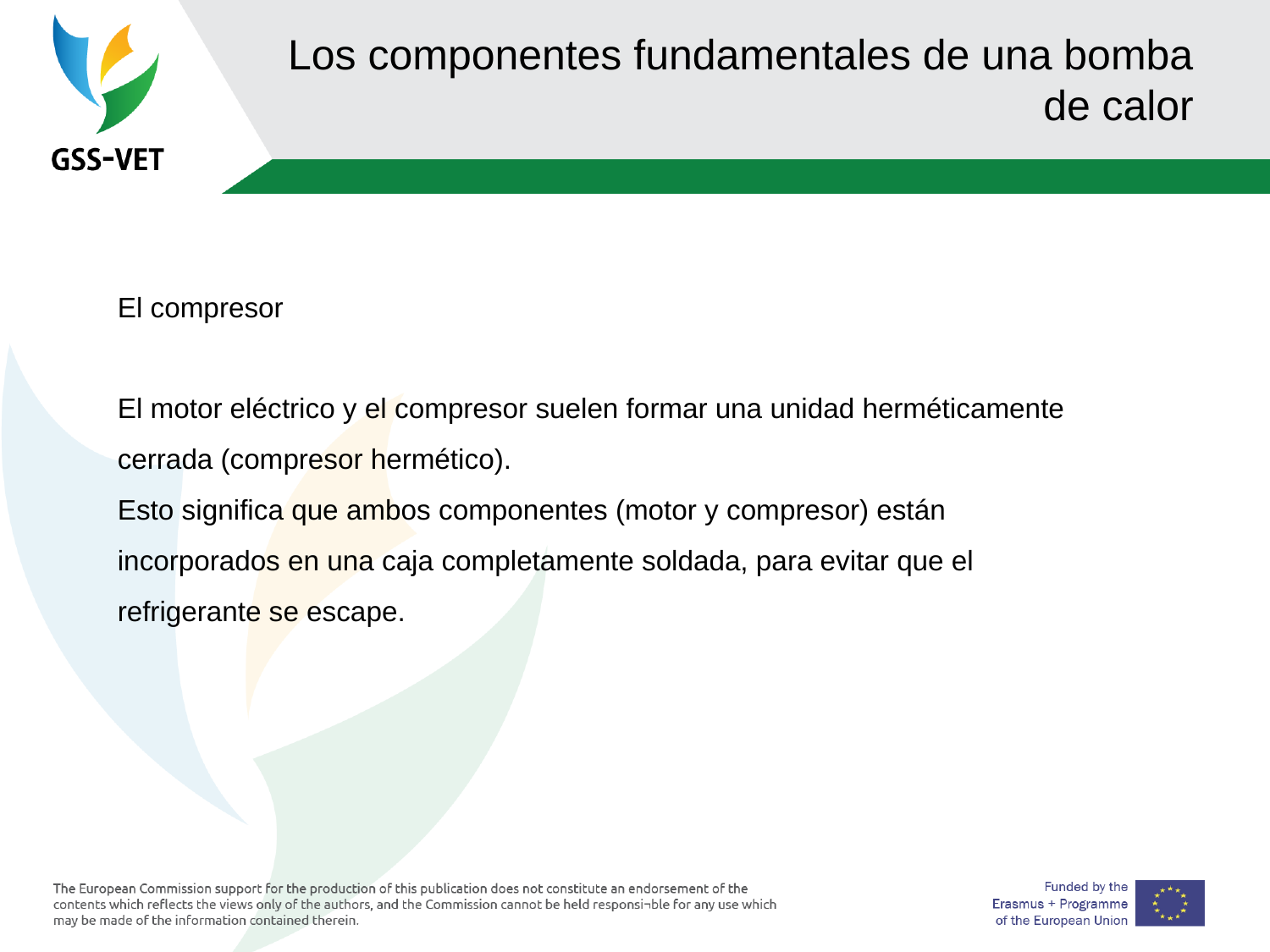

# Los componentes fundamentales de una bomba de calor
El compresor

El motor eléctrico y el compresor suelen formar una unidad herméticamente cerrada (compresor hermético).
Esto significa que ambos componentes (motor y compresor) están incorporados en una caja completamente soldada, para evitar que el refrigerante se escape.